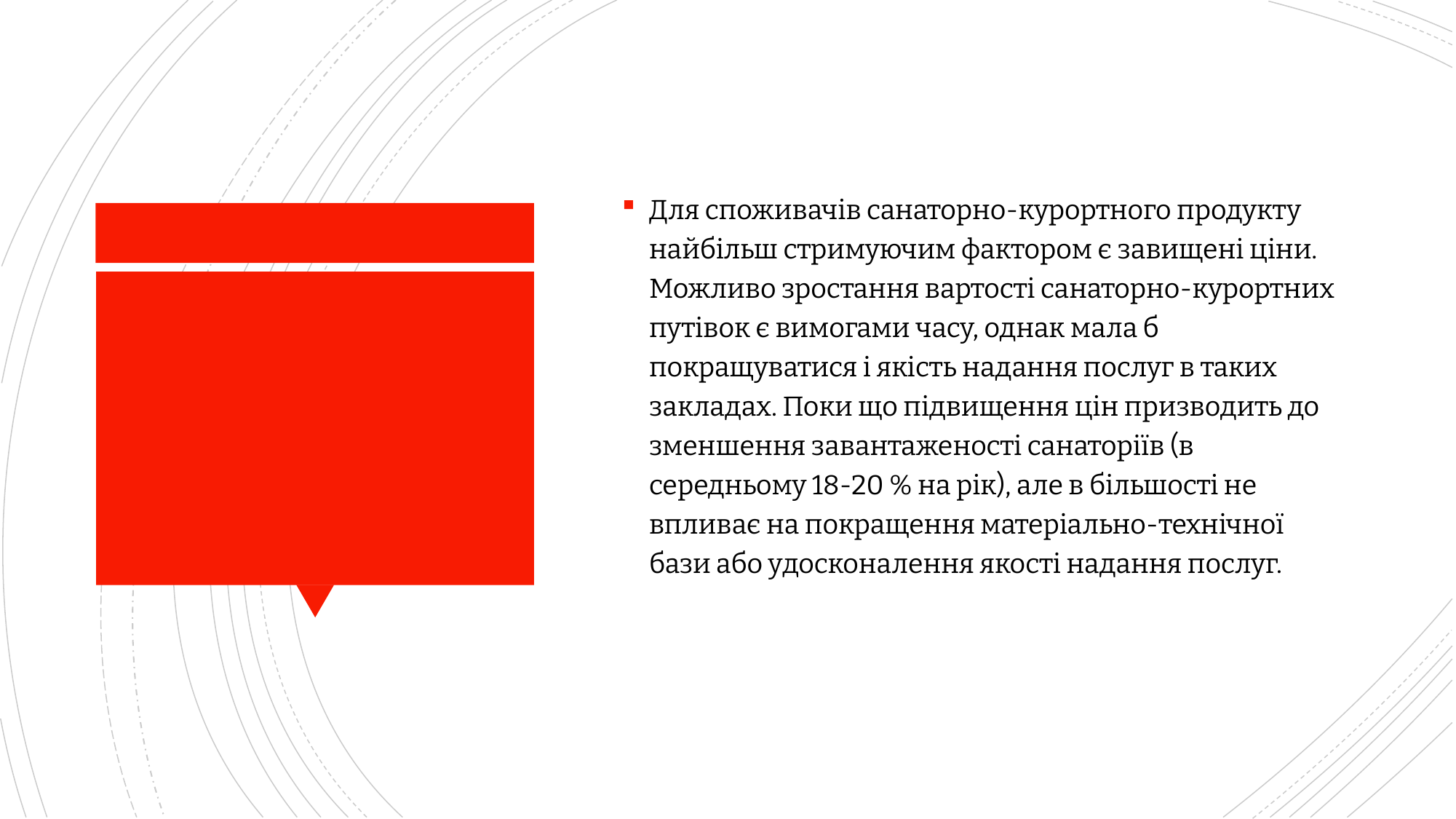

Для споживачів санаторно-курортного продукту найбільш стримуючим фактором є завищені ціни. Можливо зростання вартості санаторно-курортних путівок є вимогами часу, однак мала б покращуватися і якість надання послуг в таких закладах. Поки що підвищення цін призводить до зменшення завантаженості санаторіїв (в середньому 18-20 % на рік), але в більшості не впливає на покращення матеріально-технічної бази або удосконалення якості надання послуг.

#